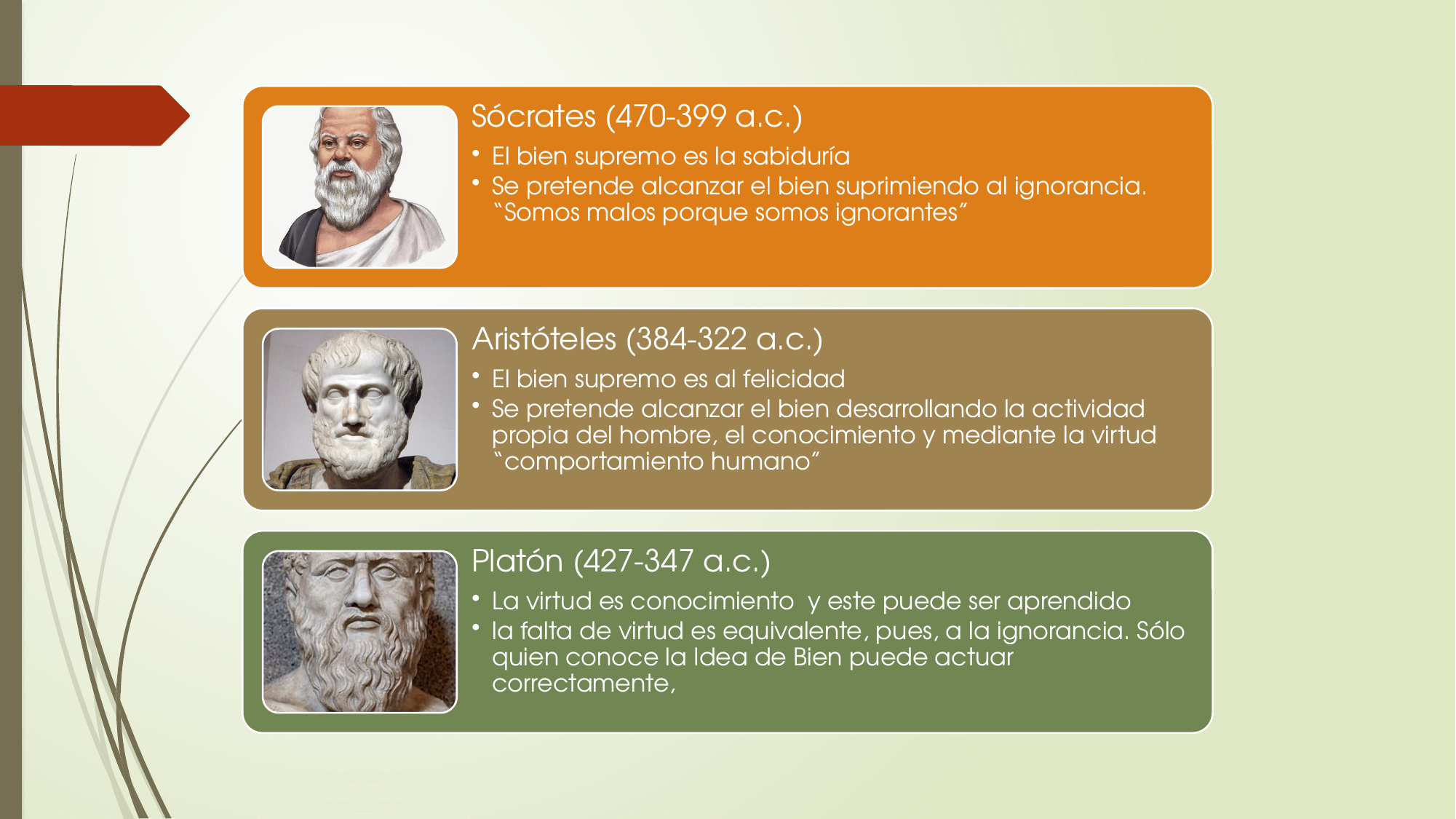

Sócrates (470-399 a.c.)
El bien supremo es la sabiduría
Se pretende alcanzar el bien suprimiendo al ignorancia. “Somos malos porque somos ignorantes”
Aristóteles (384-322 a.c.)
El bien supremo es al felicidad
Se pretende alcanzar el bien desarrollando la actividad propia del hombre, el conocimiento y mediante la virtud “comportamiento humano”
Platón (427-347 a.c.)
La virtud es conocimiento  y este puede ser aprendido
la falta de virtud es equivalente, pues, a la ignorancia. Sólo quien conoce la Idea de Bien puede actuar correctamente,